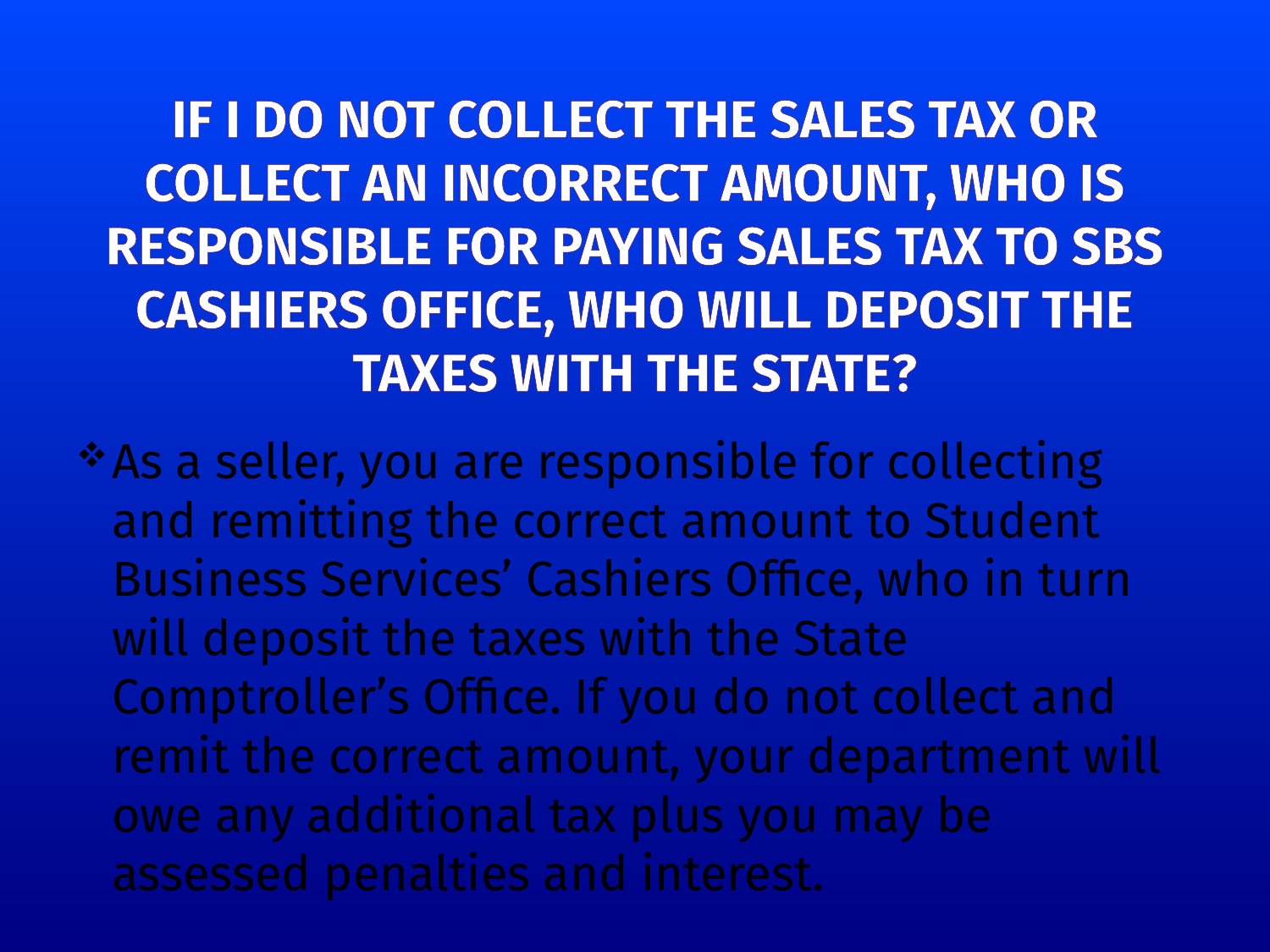

# If I do not collect the sales tax or collect an incorrect amount, who is responsible for paying sales tax to SBS Cashiers Office, who will deposit the taxes with the State?
As a seller, you are responsible for collecting and remitting the correct amount to Student Business Services’ Cashiers Office, who in turn will deposit the taxes with the State Comptroller’s Office. If you do not collect and remit the correct amount, your department will owe any additional tax plus you may be assessed penalties and interest.

36